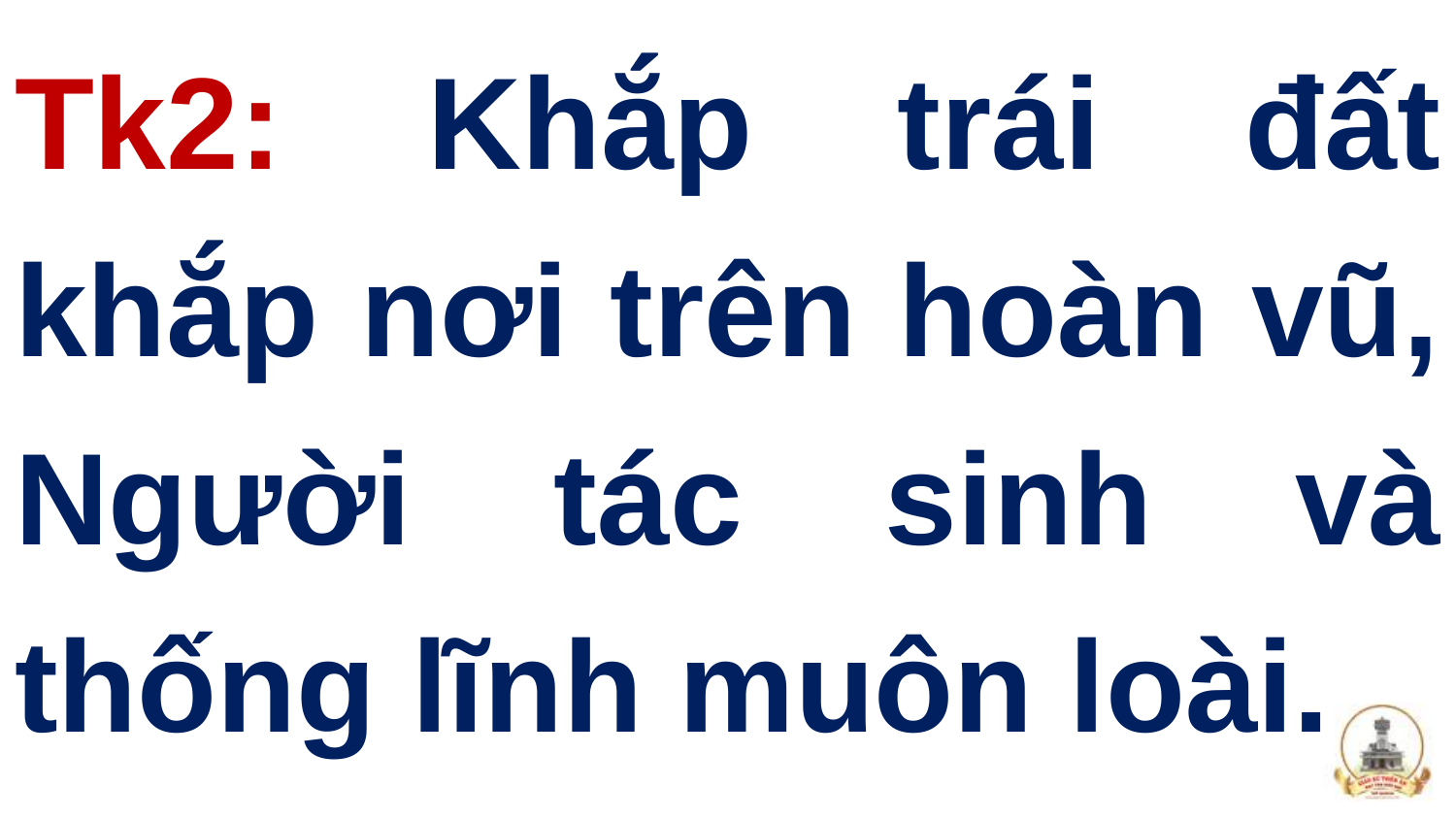

Tk2: Khắp trái đất khắp nơi trên hoàn vũ, Người tác sinh và thống lĩnh muôn loài.